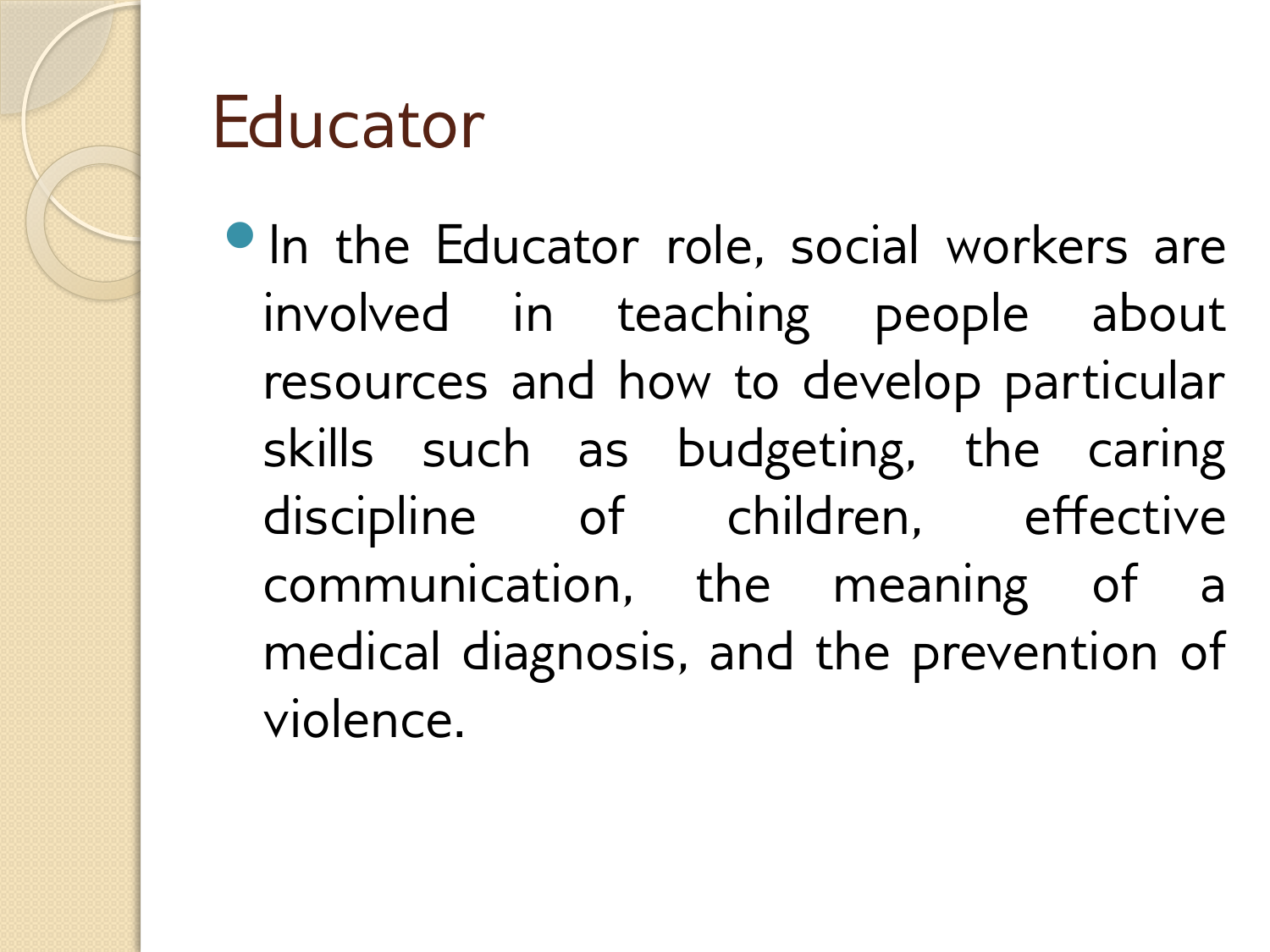

# Educator
In the Educator role, social workers are involved in teaching people about resources and how to develop particular skills such as budgeting, the caring discipline of children, effective communication, the meaning of a medical diagnosis, and the prevention of violence.